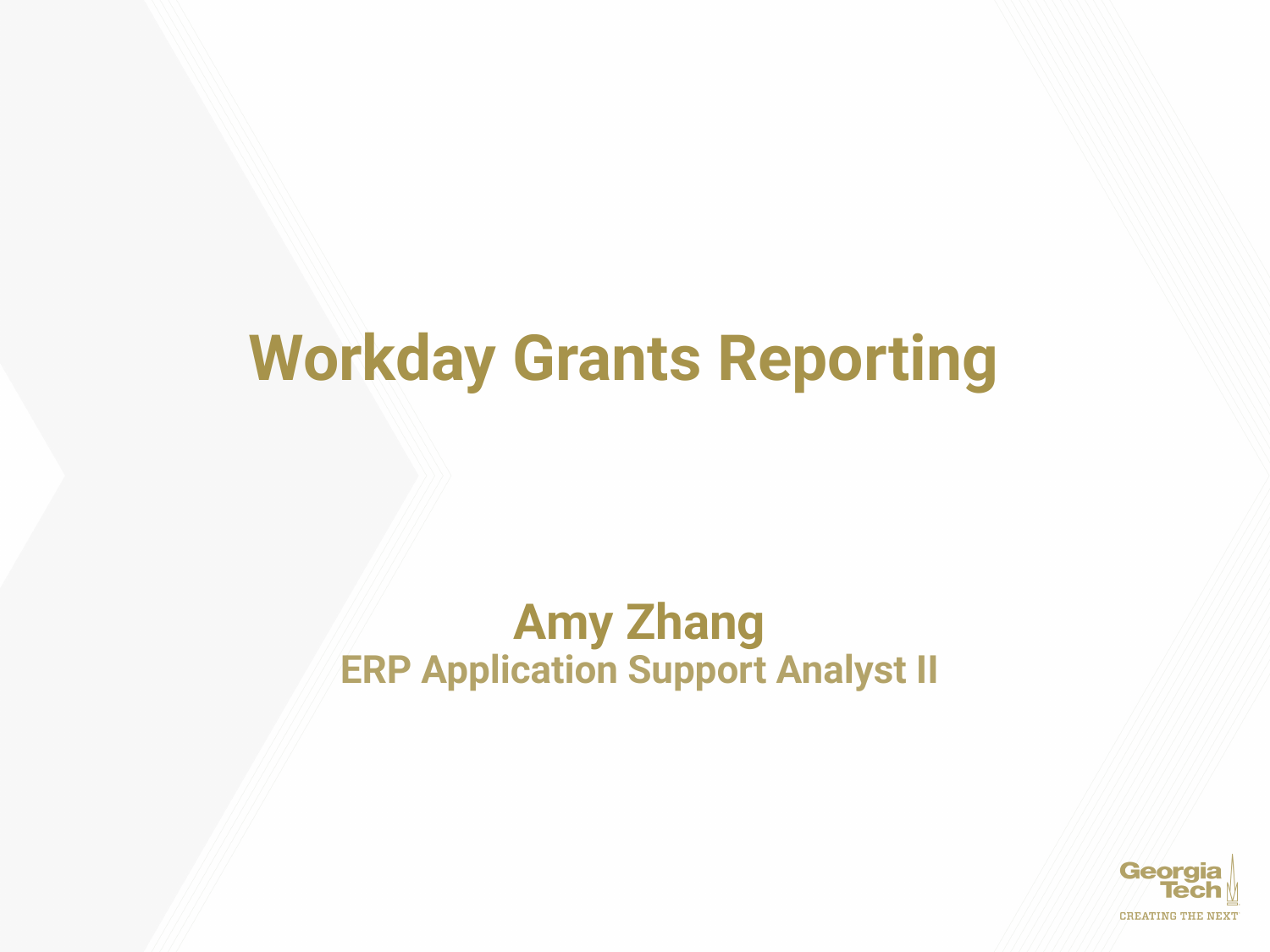

# Workday Grants Reporting

Amy Zhang
ERP Application Support Analyst II